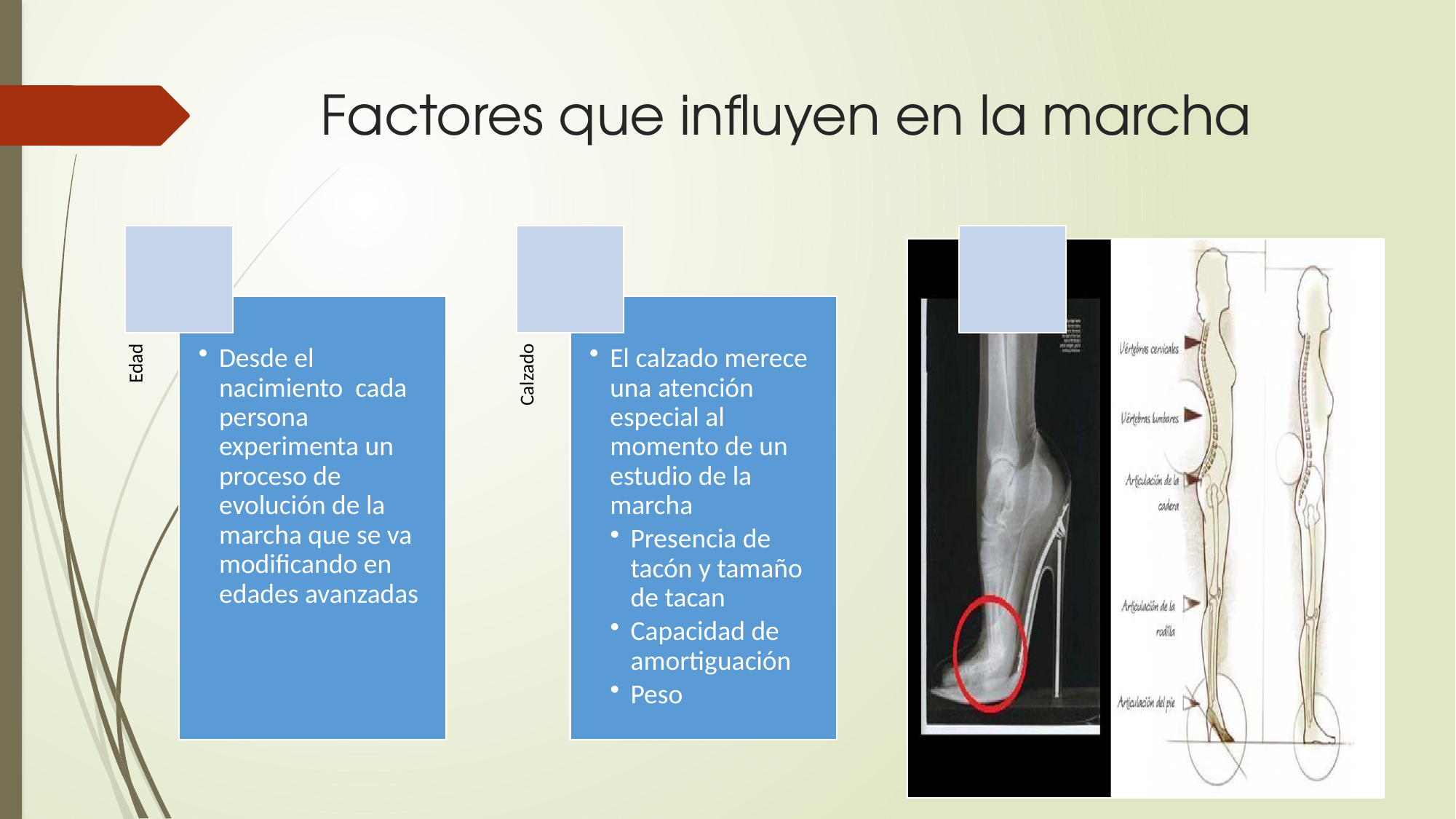

# Factores que influyen en la marcha
Edad

Desde el nacimiento  cada persona experimenta un proceso de evolución de la marcha que se va modificando en edades avanzadas
Calzado

El calzado merece una atención especial al momento de un estudio de la marcha
Presencia de tacón y tamaño de tacan
Capacidad de amortiguación
Peso